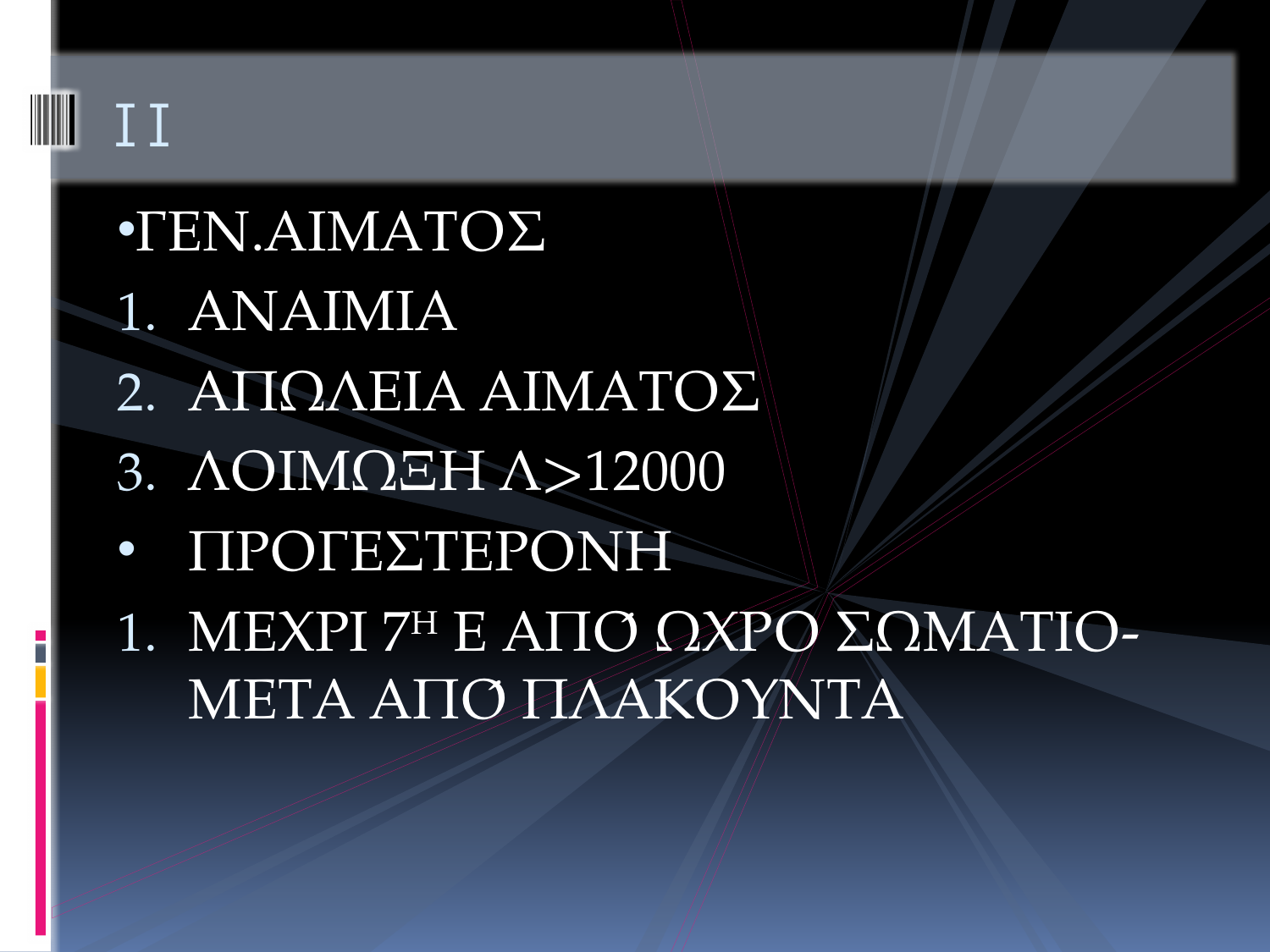

# ΙΙ
ΓΕΝ.ΑΙΜΑΤΟΣ
ΑΝΑΙΜΙΑ
ΑΠΩΛΕΙΑ ΑΙΜΑΤΟΣ
ΛΟΙΜΩΞΗ Λ>12000
ΠΡΟΓΕΣΤΕΡΟΝΗ
ΜΕΧΡΙ 7Η Ε ΑΠΌ ΩΧΡΟ ΣΩΜΑΤΙΟ-ΜΕΤΑ ΑΠΌ ΠΛΑΚΟΥΝΤΑ